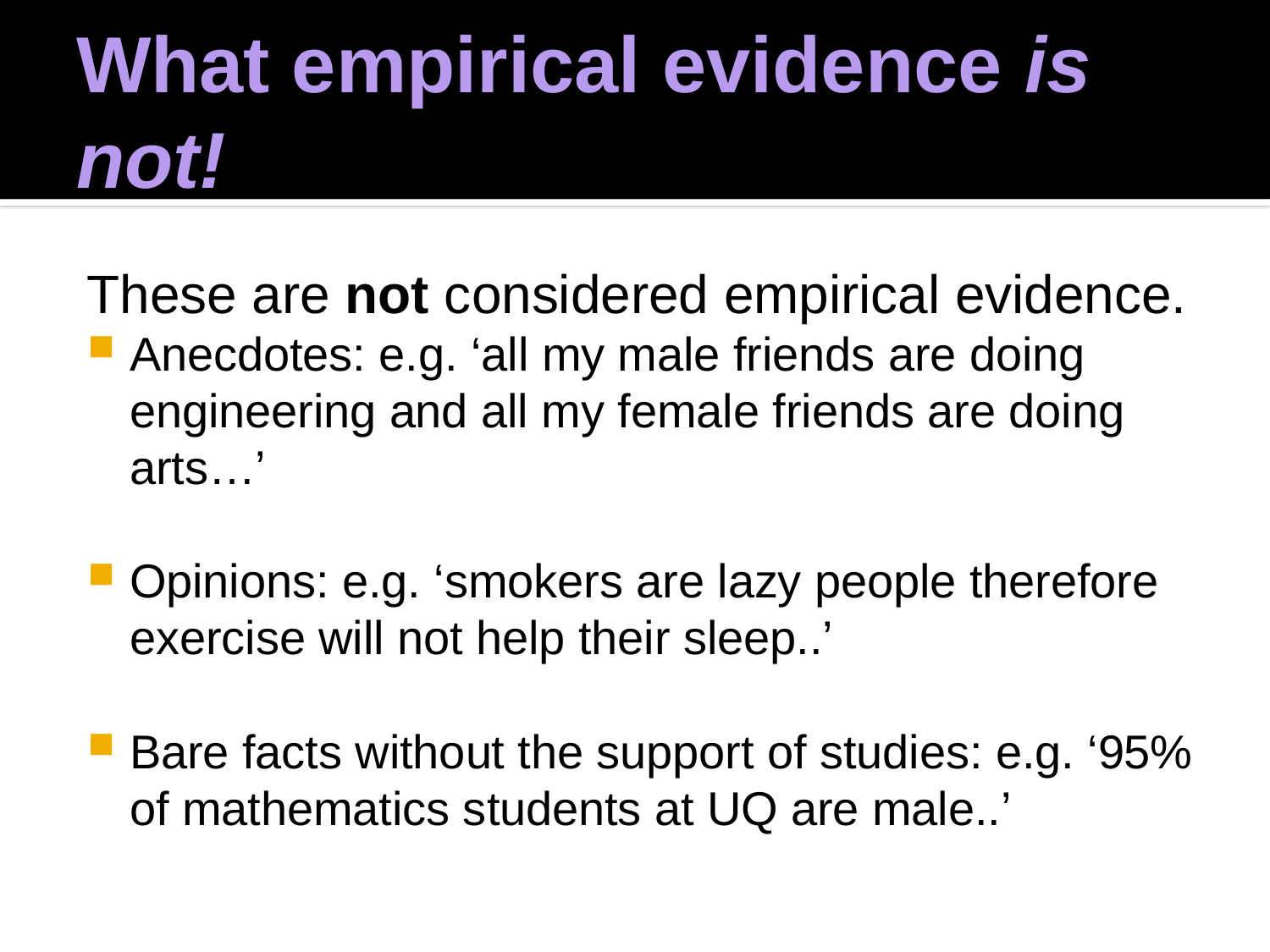

# What empirical evidence is not!
These are not considered empirical evidence.
Anecdotes: e.g. ‘all my male friends are doing engineering and all my female friends are doing arts…’

Opinions: e.g. ‘smokers are lazy people therefore exercise will not help their sleep..’

Bare facts without the support of studies: e.g. ‘95% of mathematics students at UQ are male..’